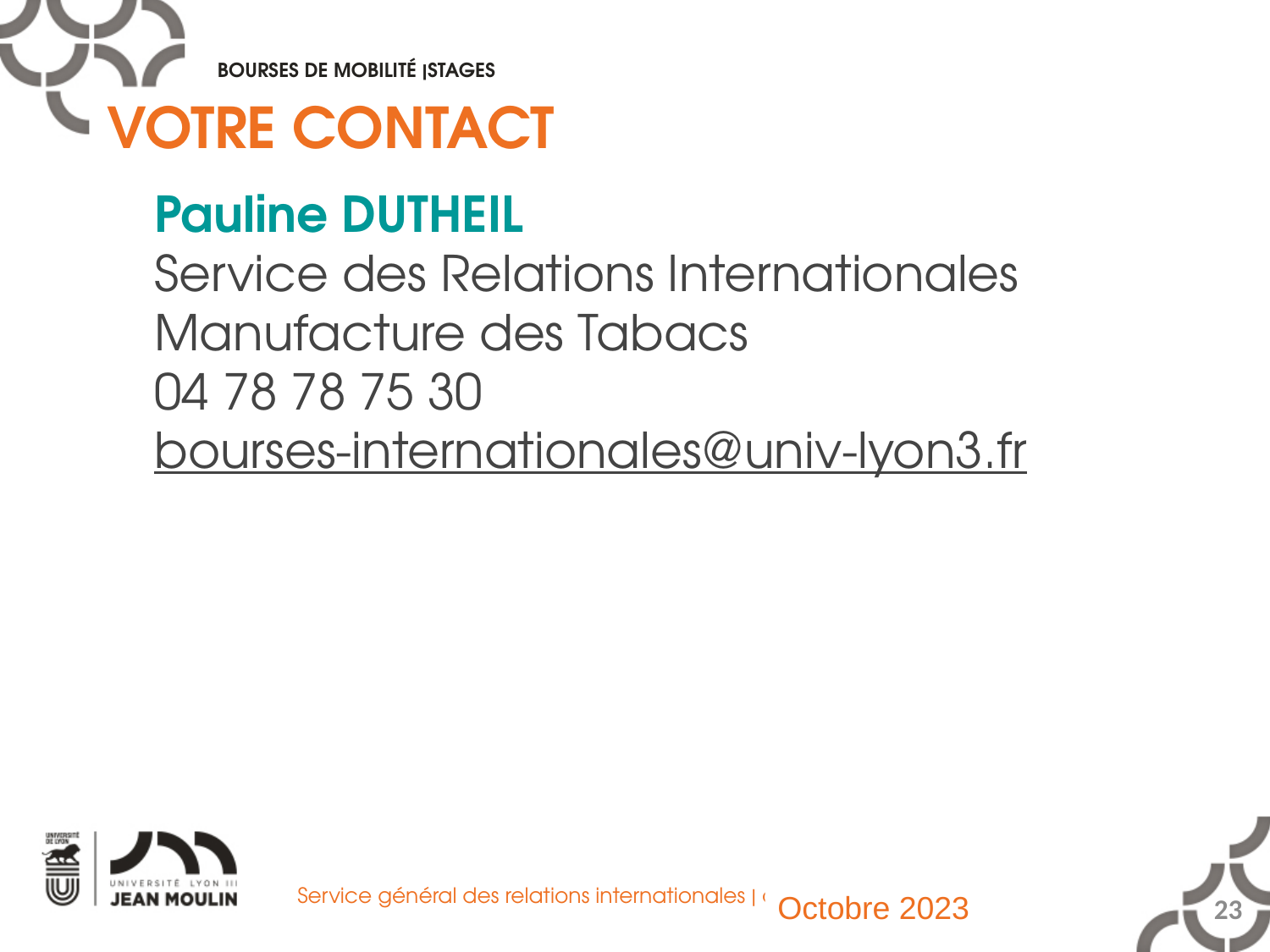

BOURSES DE MOBILITÉ |STAGES
VOTRE CONTACT
Pauline DUTHEIL
Service des Relations Internationales
Manufacture des Tabacs
04 78 78 75 30
bourses-internationales@univ-lyon3.fr
Octobre 2023
23